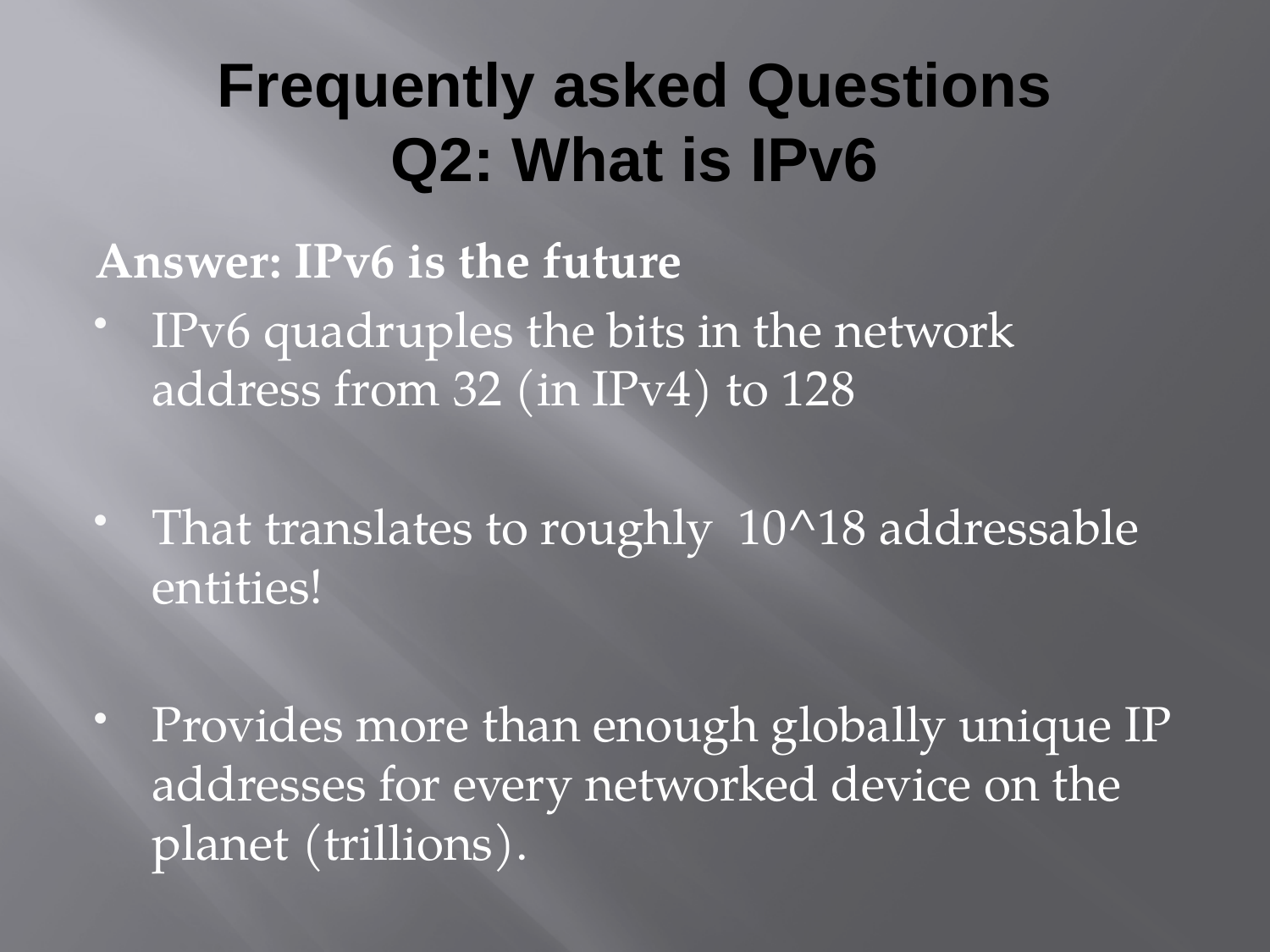

# Frequently asked Questions Q2: What is IPv6
Answer: IPv6 is the future
IPv6 quadruples the bits in the network address from 32 (in IPv4) to 128

That translates to roughly  10^18 addressable entities!

Provides more than enough globally unique IP addresses for every networked device on the planet (trillions).